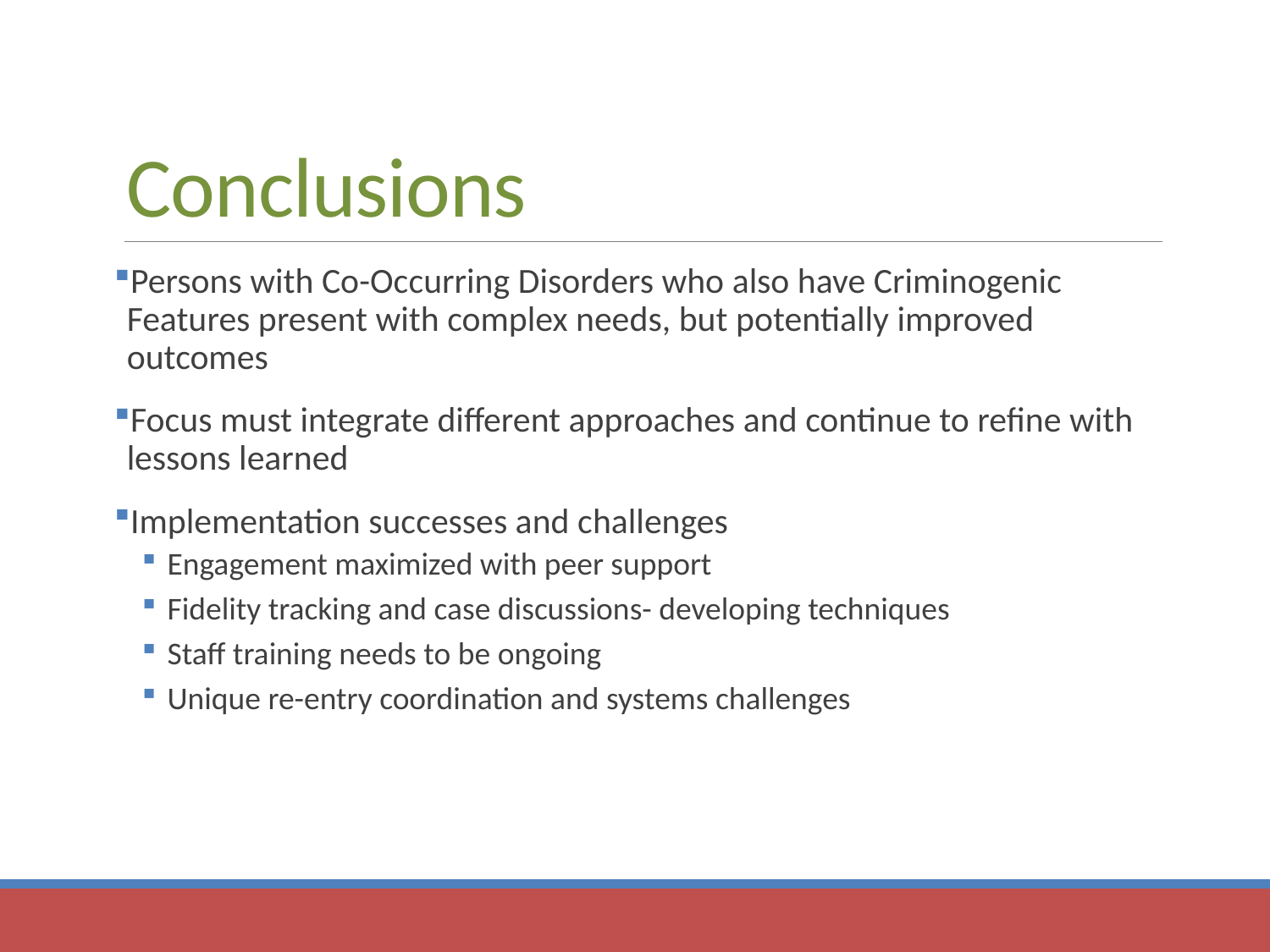

# Conclusions
Persons with Co-Occurring Disorders who also have Criminogenic Features present with complex needs, but potentially improved outcomes
Focus must integrate different approaches and continue to refine with lessons learned
Implementation successes and challenges
Engagement maximized with peer support
Fidelity tracking and case discussions- developing techniques
Staff training needs to be ongoing
Unique re-entry coordination and systems challenges